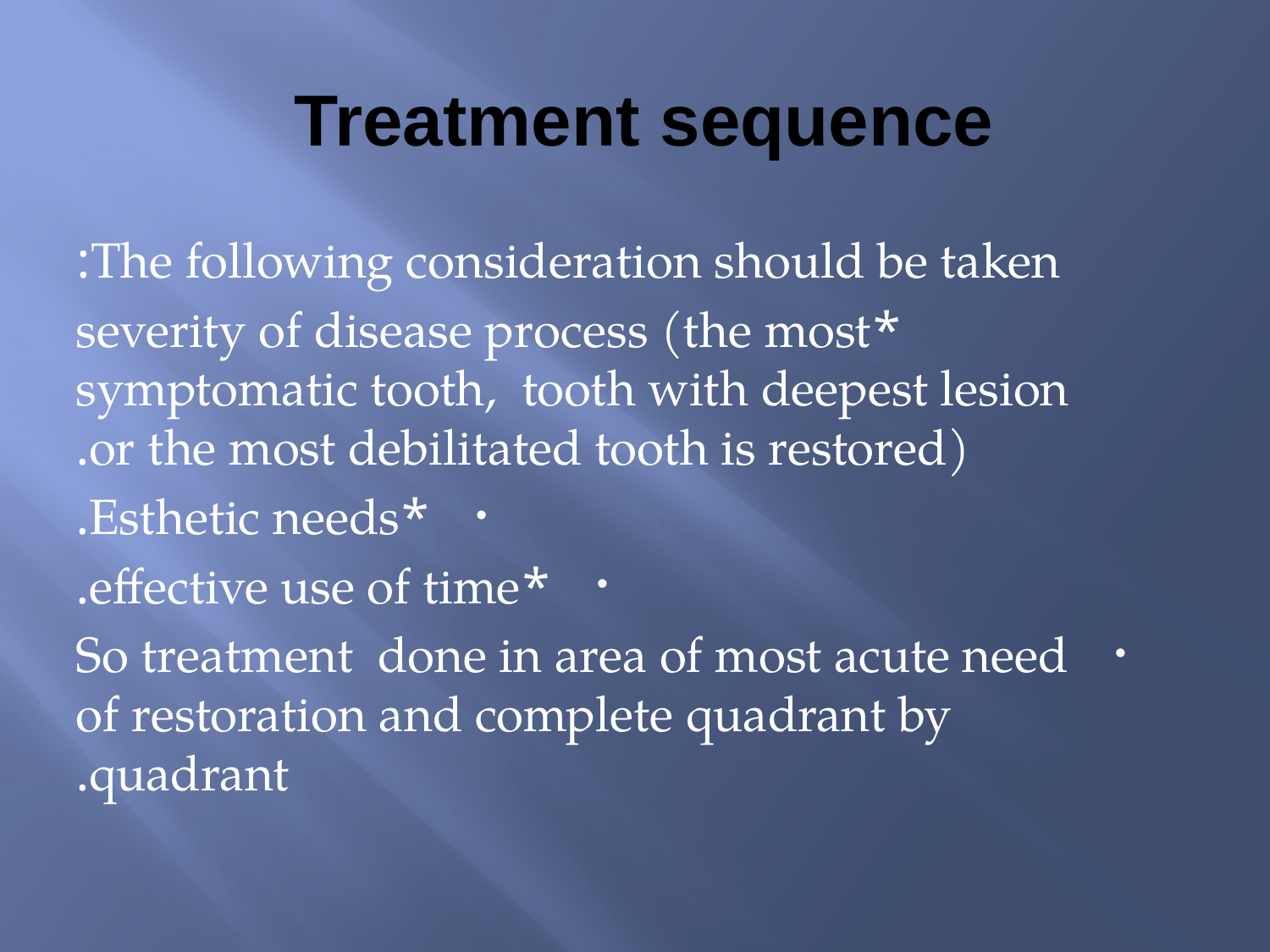

# Treatment sequence
The following consideration should be taken:
*severity of disease process (the most symptomatic tooth,  tooth with deepest lesion or the most debilitated tooth is restored).
*Esthetic needs.
*effective use of time.
So treatment  done in area of most acute need of restoration and complete quadrant by quadrant.